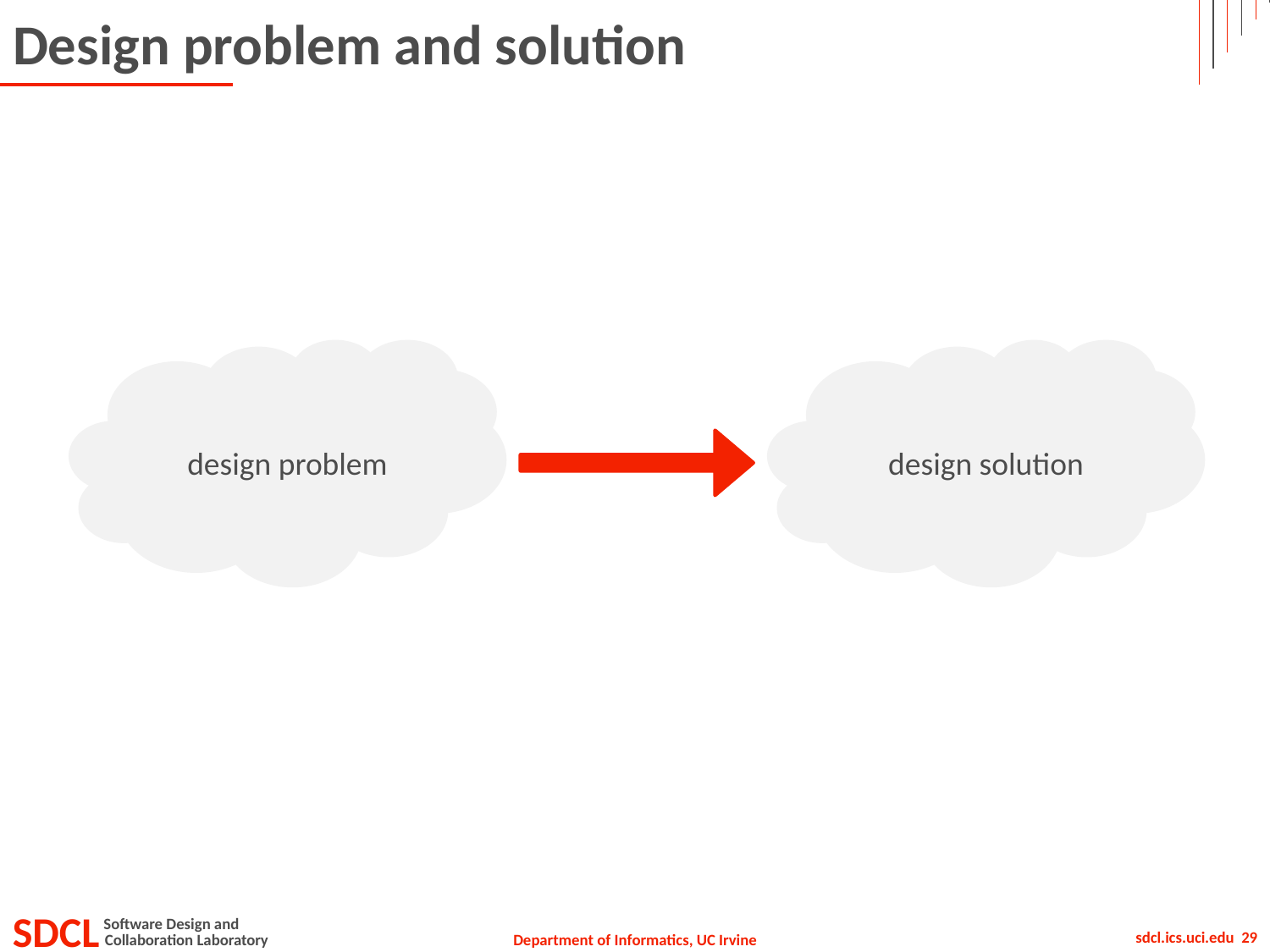

# Design problem and solution

design problem
design solution